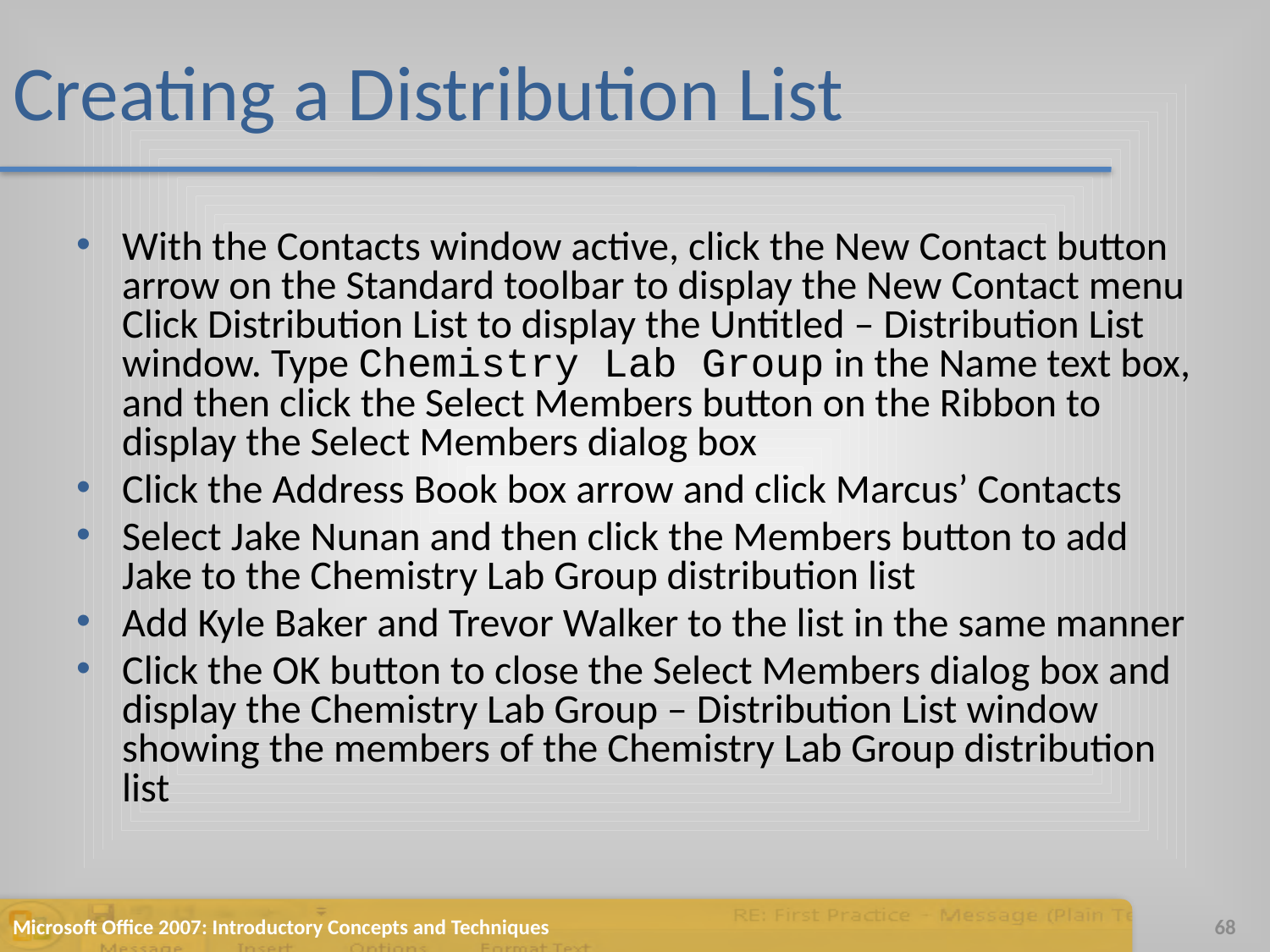

# Creating a Distribution List
With the Contacts window active, click the New Contact button arrow on the Standard toolbar to display the New Contact menu Click Distribution List to display the Untitled – Distribution List window. Type Chemistry Lab Group in the Name text box, and then click the Select Members button on the Ribbon to display the Select Members dialog box
Click the Address Book box arrow and click Marcus’ Contacts
Select Jake Nunan and then click the Members button to add Jake to the Chemistry Lab Group distribution list
Add Kyle Baker and Trevor Walker to the list in the same manner
Click the OK button to close the Select Members dialog box and display the Chemistry Lab Group – Distribution List window showing the members of the Chemistry Lab Group distribution list

Microsoft Office 2007: Introductory Concepts and Techniques
68